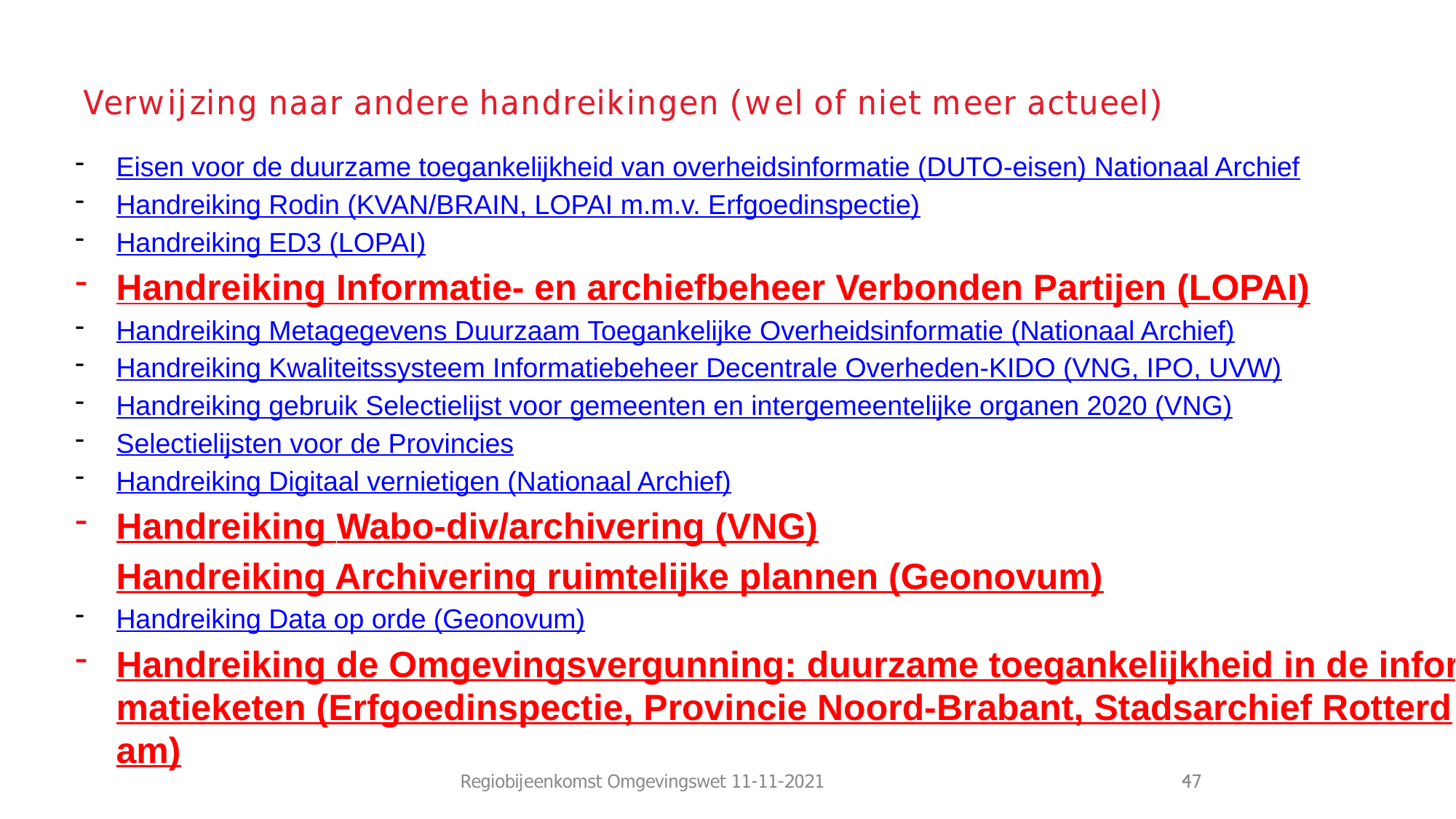

# Verwijzing naar andere handreikingen (wel of niet meer actueel)
Eisen voor de duurzame toegankelijkheid van overheidsinformatie (DUTO-eisen) Nationaal Archief
Handreiking Rodin (KVAN/BRAIN, LOPAI m.m.v. Erfgoedinspectie)
Handreiking ED3 (LOPAI)
Handreiking Informatie- en archiefbeheer Verbonden Partijen (LOPAI)
Handreiking Metagegevens Duurzaam Toegankelijke Overheidsinformatie (Nationaal Archief)
Handreiking Kwaliteitssysteem Informatiebeheer Decentrale Overheden-KIDO (VNG, IPO, UVW)
Handreiking gebruik Selectielijst voor gemeenten en intergemeentelijke organen 2020 (VNG)
Selectielijsten voor de Provincies
Handreiking Digitaal vernietigen (Nationaal Archief)
Handreiking Wabo-div/archivering (VNG)
Handreiking Archivering ruimtelijke plannen (Geonovum)
Handreiking Data op orde (Geonovum)
Handreiking de Omgevingsvergunning: duurzame toegankelijkheid in de informatieketen (Erfgoedinspectie, Provincie Noord-Brabant, Stadsarchief Rotterdam)

Regiobijeenkomst Omgevingswet 11-11-2021
47